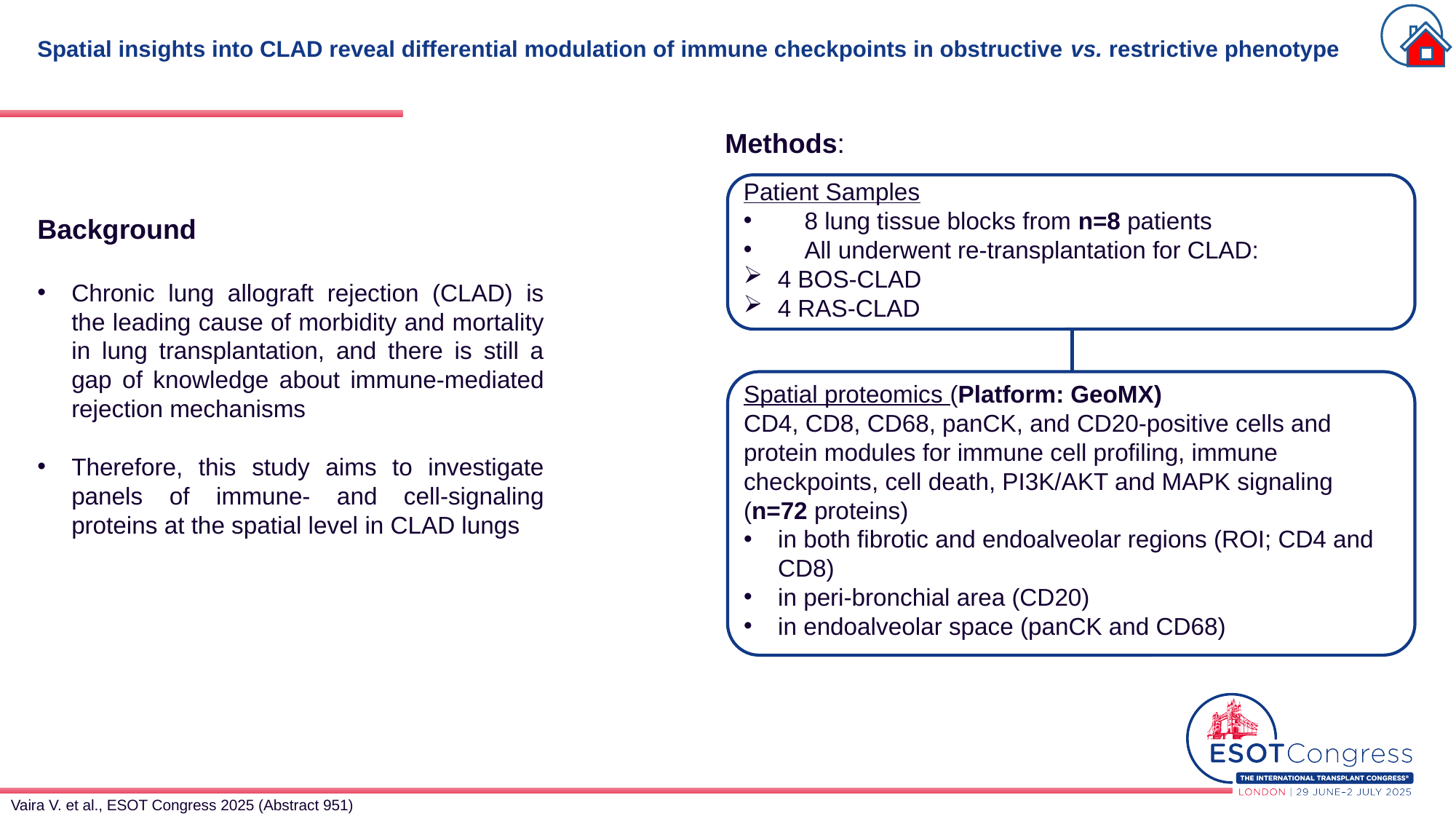

# Spatial insights into CLAD reveal differential modulation of immune checkpoints in obstructive vs. restrictive phenotype

Methods:
Patient Samples
    8 lung tissue blocks from n=8 patients
    All underwent re-transplantation for CLAD:
4 BOS-CLAD
4 RAS-CLAD

Background

Chronic lung allograft rejection (CLAD) is the leading cause of morbidity and mortality in lung transplantation, and there is still a gap of knowledge about immune-mediated rejection mechanisms

Therefore, this study aims to investigate panels of immune- and cell-signaling proteins at the spatial level in CLAD lungs

Spatial proteomics (Platform: GeoMX)
CD4, CD8, CD68, panCK, and CD20-positive cells and protein modules for immune cell profiling, immune checkpoints, cell death, PI3K/AKT and MAPK signaling
(n=72 proteins)
in both fibrotic and endoalveolar regions (ROI; CD4 and CD8)
in peri-bronchial area (CD20)
in endoalveolar space (panCK and CD68)

Vaira V. et al., ESOT Congress 2025 (Abstract 951)